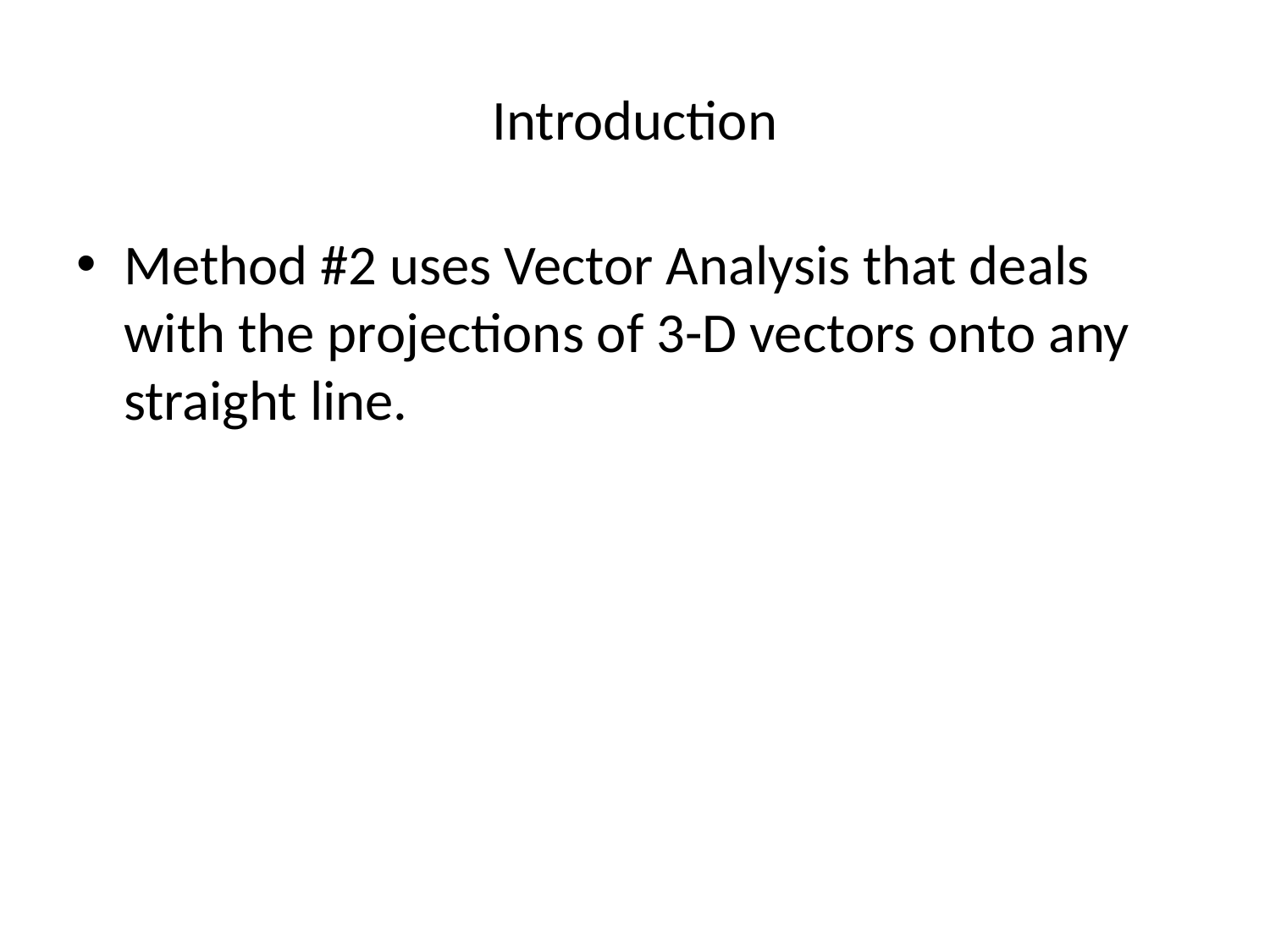

# Introduction
Method #2 uses Vector Analysis that deals with the projections of 3-D vectors onto any straight line.